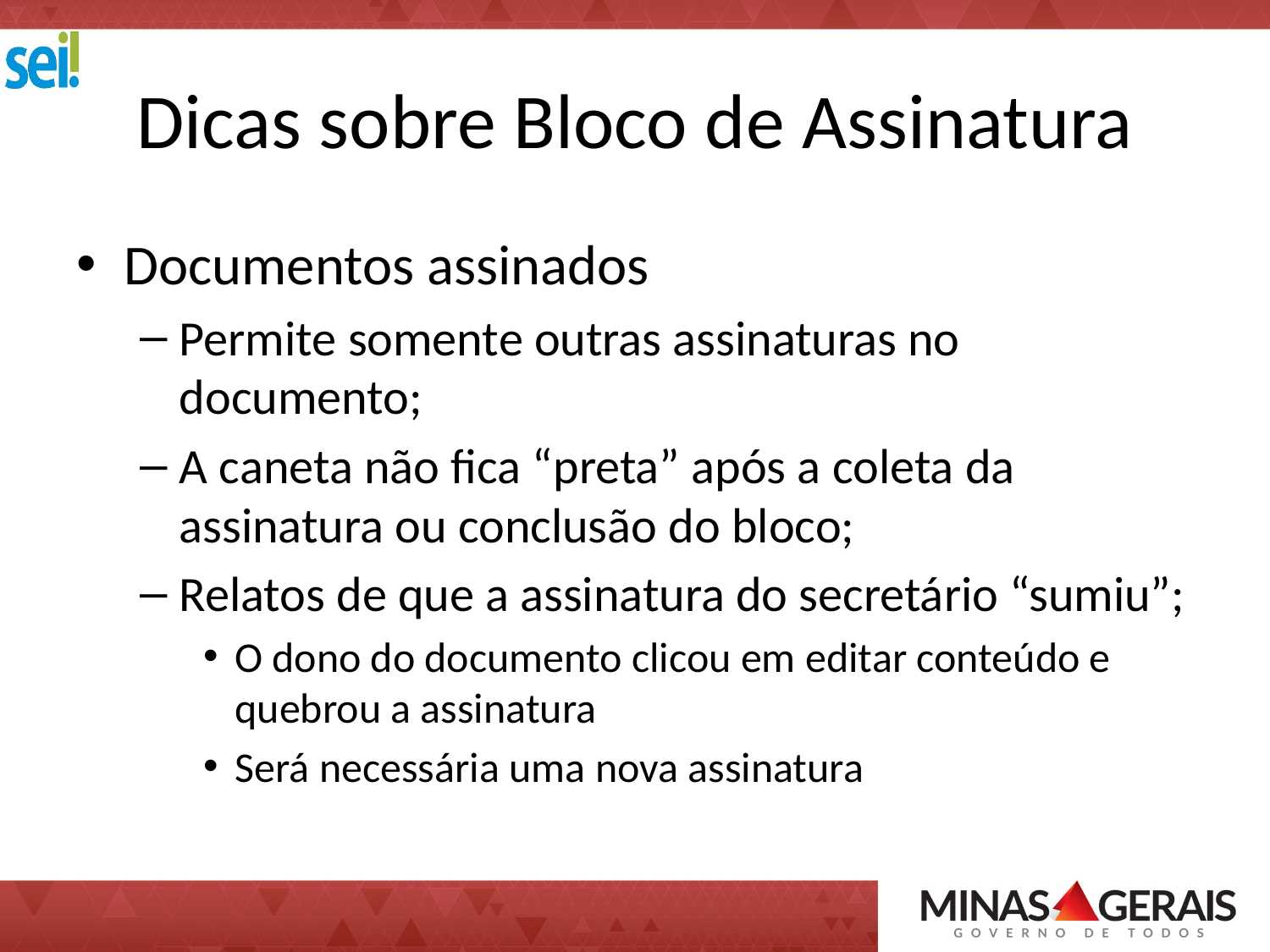

# Dicas sobre Bloco de Assinatura
Documentos assinados
Permite somente outras assinaturas no documento;
A caneta não fica “preta” após a coleta da assinatura ou conclusão do bloco;
Relatos de que a assinatura do secretário “sumiu”;
O dono do documento clicou em editar conteúdo e quebrou a assinatura
Será necessária uma nova assinatura